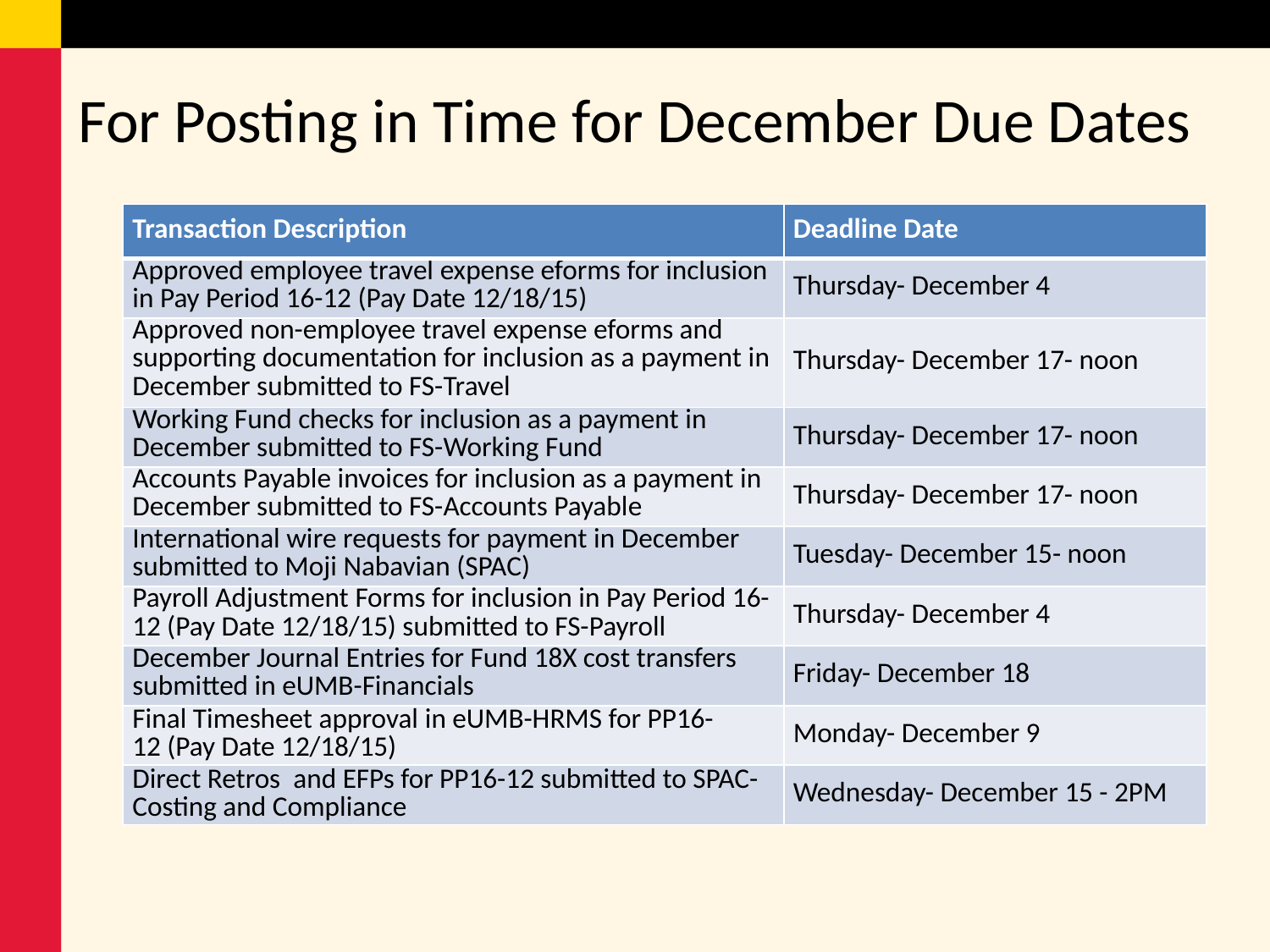

# For Posting in Time for December Due Dates
| Transaction Description | Deadline Date |
| --- | --- |
| Approved employee travel expense eforms for inclusion in Pay Period 16-12 (Pay Date 12/18/15) | Thursday- December 4 |
| Approved non-employee travel expense eforms and supporting documentation for inclusion as a payment in December submitted to FS-Travel | Thursday- December 17- noon |
| Working Fund checks for inclusion as a payment in December submitted to FS-Working Fund | Thursday- December 17- noon |
| Accounts Payable invoices for inclusion as a payment in December submitted to FS-Accounts Payable | Thursday- December 17- noon |
| International wire requests for payment in December submitted to Moji Nabavian (SPAC) | Tuesday- December 15- noon |
| Payroll Adjustment Forms for inclusion in Pay Period 16-12 (Pay Date 12/18/15) submitted to FS-Payroll | Thursday- December 4 |
| December Journal Entries for Fund 18X cost transfers submitted in eUMB-Financials | Friday- December 18 |
| Final Timesheet approval in eUMB-HRMS for PP16-12 (Pay Date 12/18/15) | Monday- December 9 |
| Direct Retros and EFPs for PP16-12 submitted to SPAC-Costing and Compliance | Wednesday- December 15 - 2PM |